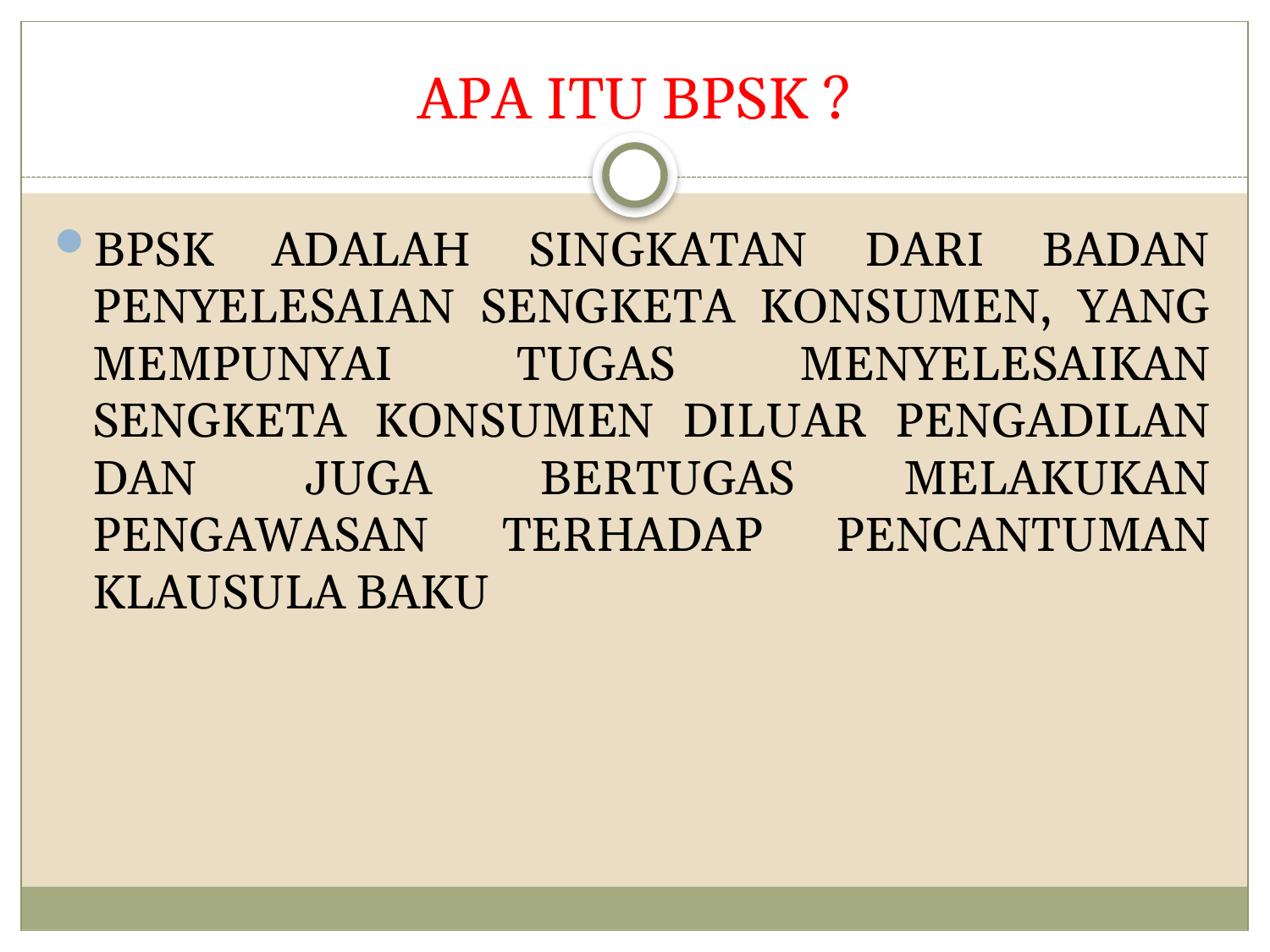

# APA ITU BPSK ?
BPSK ADALAH SINGKATAN DARI BADAN PENYELESAIAN SENGKETA KONSUMEN, YANG MEMPUNYAI TUGAS MENYELESAIKAN SENGKETA KONSUMEN DILUAR PENGADILAN DAN JUGA BERTUGAS MELAKUKAN PENGAWASAN TERHADAP PENCANTUMAN KLAUSULA BAKU